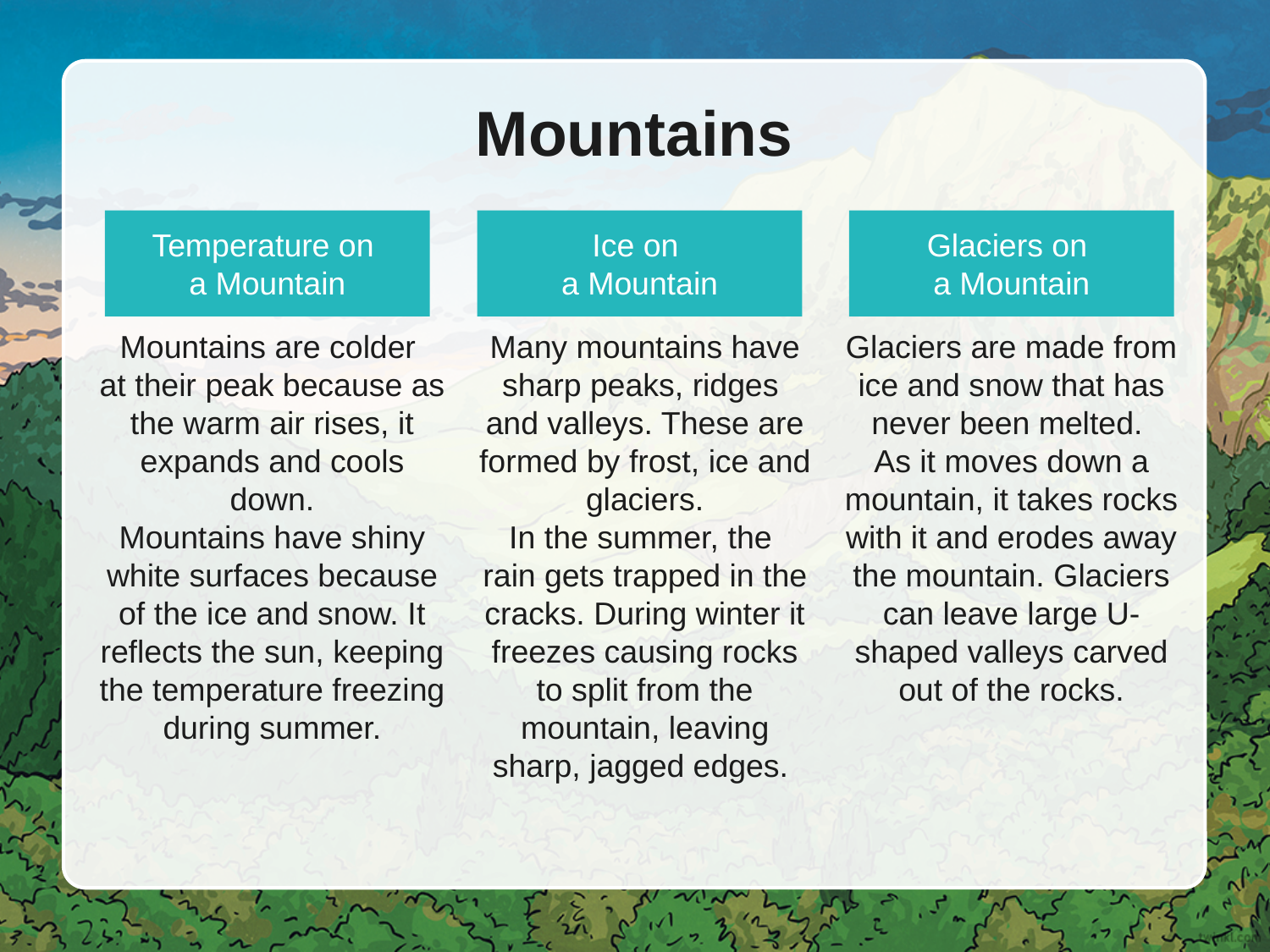

# Mountains
Temperature on
a Mountain
Ice on
a Mountain
Glaciers on
a Mountain
Mountains are colder
at their peak because as the warm air rises, it expands and cools down.
Mountains have shiny white surfaces because of the ice and snow. It reflects the sun, keeping the temperature freezing during summer.
Many mountains have sharp peaks, ridges
and valleys. These are formed by frost, ice and glaciers.
In the summer, the
rain gets trapped in the cracks. During winter it freezes causing rocks to split from the mountain, leaving sharp, jagged edges.
Glaciers are made from ice and snow that has never been melted.
As it moves down a mountain, it takes rocks with it and erodes away the mountain. Glaciers can leave large U-shaped valleys carved out of the rocks.